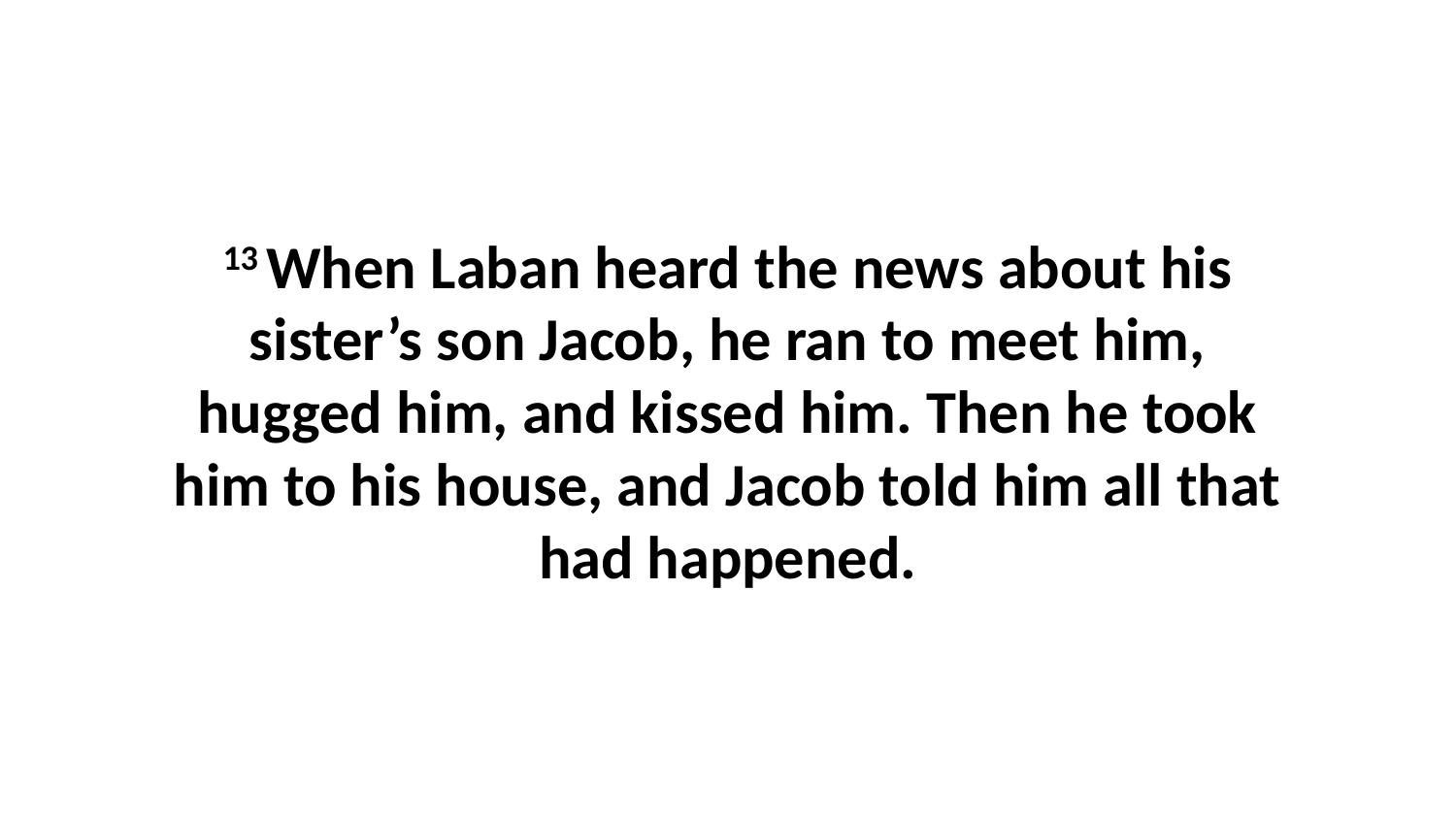

13 When Laban heard the news about his sister’s son Jacob, he ran to meet him, hugged him, and kissed him. Then he took him to his house, and Jacob told him all that had happened.